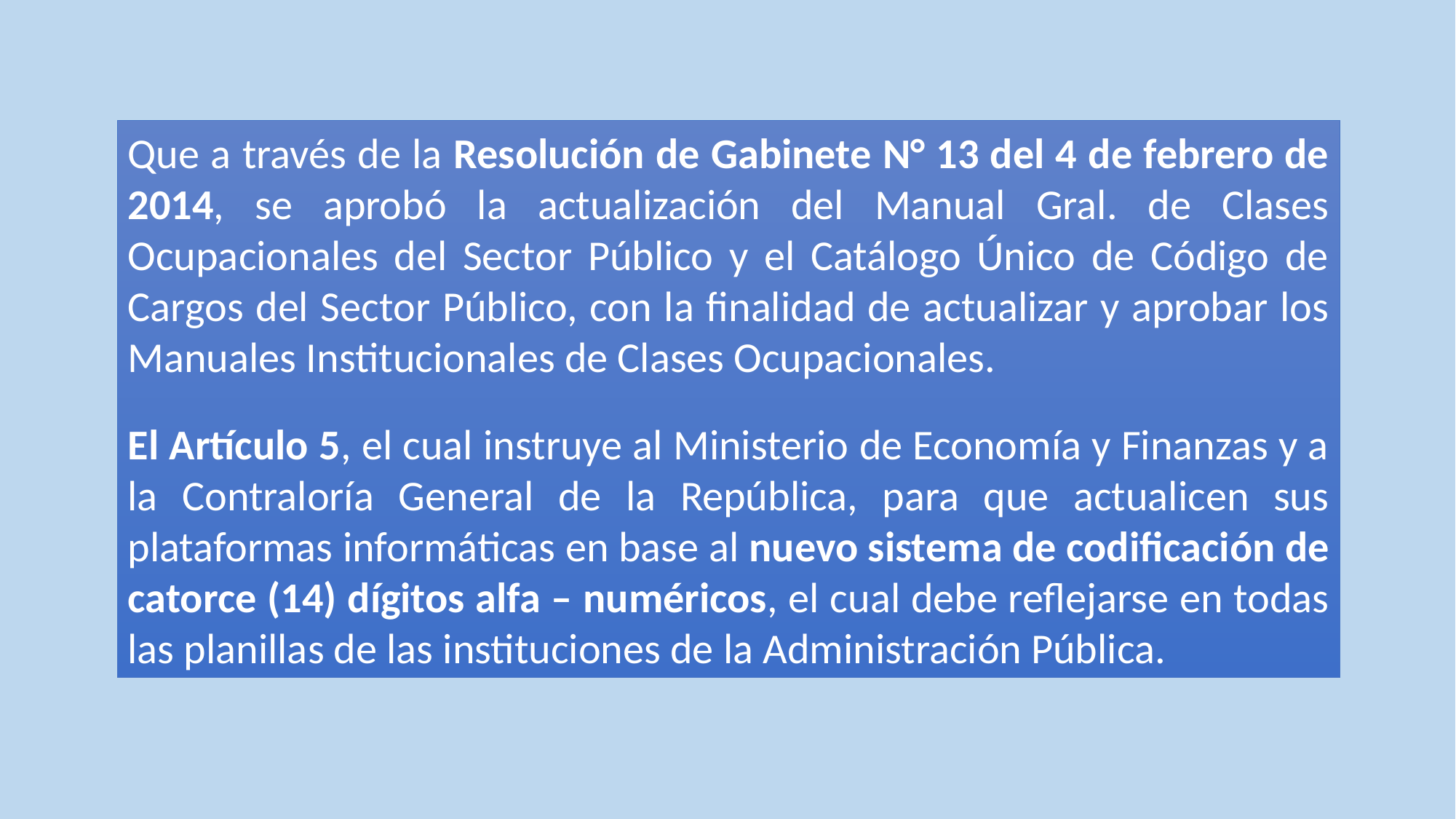

Que a través de la Resolución de Gabinete N° 13 del 4 de febrero de 2014, se aprobó la actualización del Manual Gral. de Clases Ocupacionales del Sector Público y el Catálogo Único de Código de Cargos del Sector Público, con la finalidad de actualizar y aprobar los Manuales Institucionales de Clases Ocupacionales.

El Artículo 5, el cual instruye al Ministerio de Economía y Finanzas y a la Contraloría General de la República, para que actualicen sus plataformas informáticas en base al nuevo sistema de codificación de catorce (14) dígitos alfa – numéricos, el cual debe reflejarse en todas las planillas de las instituciones de la Administración Pública.